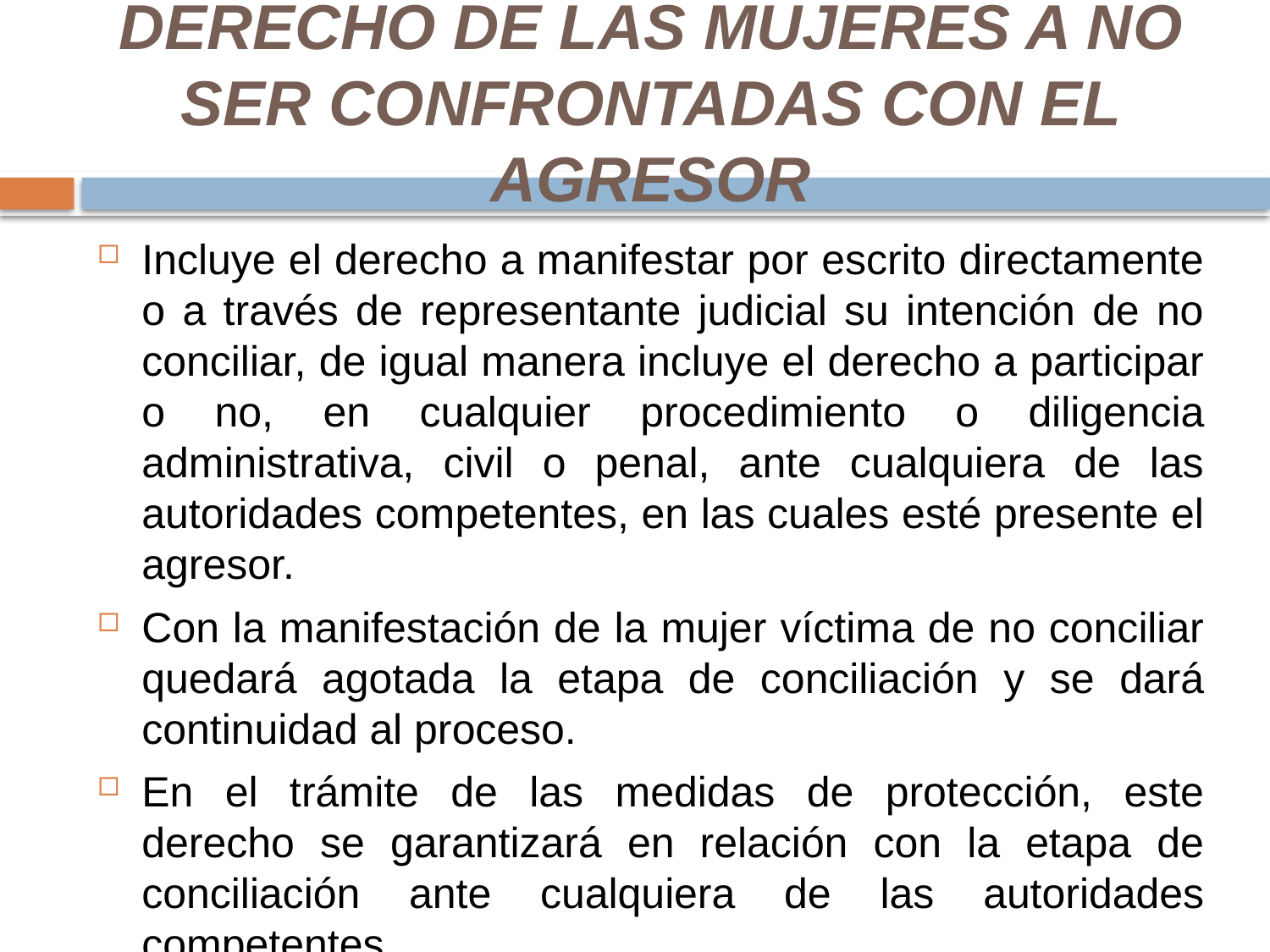

# DERECHO DE LAS MUJERES A NO SER CONFRONTADAS CON EL AGRESOR
Incluye el derecho a manifestar por escrito directamente o a través de representante judicial su intención de no conciliar, de igual manera incluye el derecho a participar o no, en cualquier procedimiento o diligencia administrativa, civil o penal, ante cualquiera de las autoridades competentes, en las cuales esté presente el agresor.
Con la manifestación de la mujer víctima de no conciliar quedará agotada la etapa de conciliación y se dará continuidad al proceso.
En el trámite de las medidas de protección, este derecho se garantizará en relación con la etapa de conciliación ante cualquiera de las autoridades competentes.